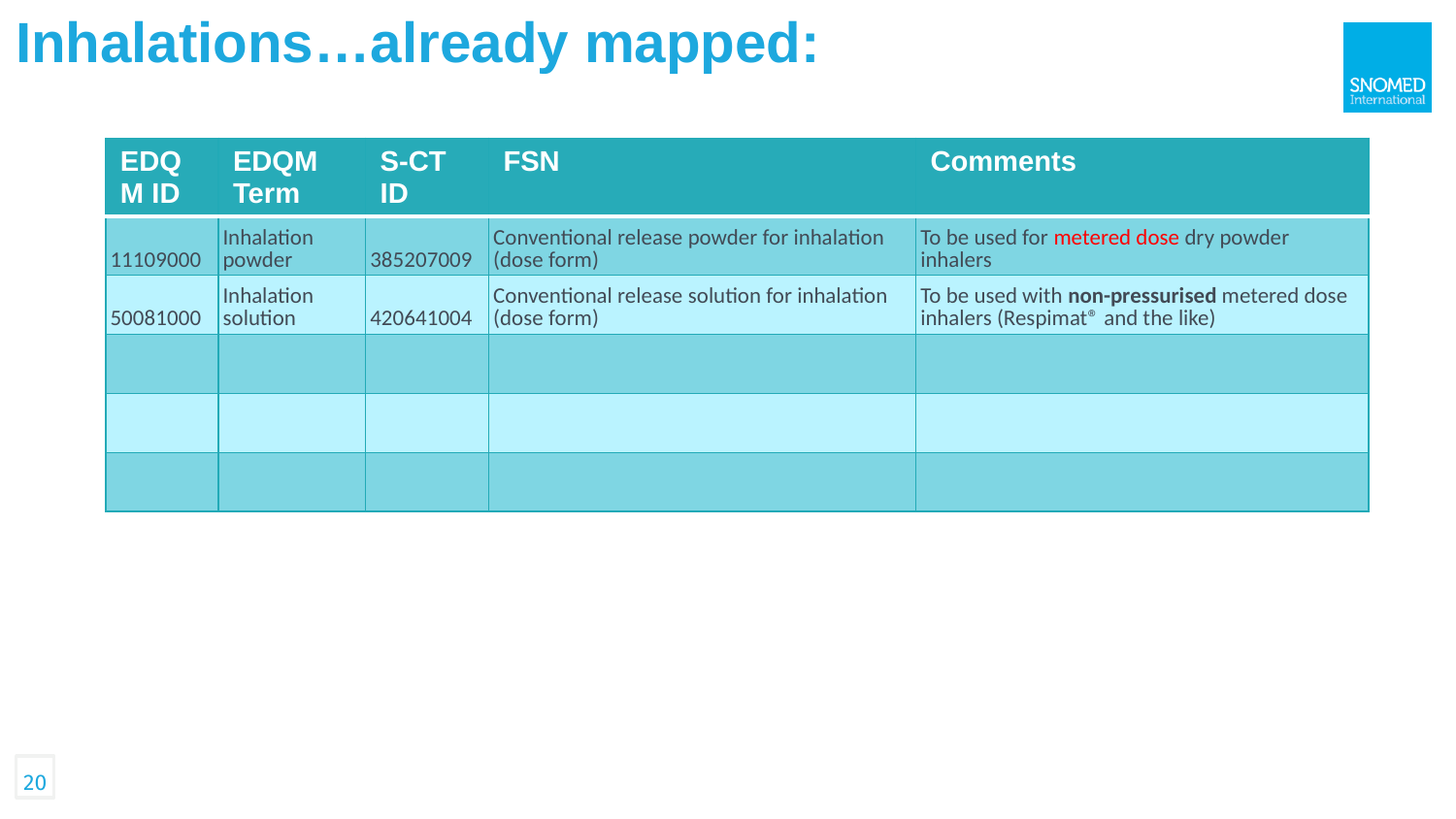

Inhalations…already mapped:
| EDQM ID | EDQM Term | S-CT ID | FSN | Comments |
| --- | --- | --- | --- | --- |
| 11109000 | Inhalation powder | 385207009 | Conventional release powder for inhalation (dose form) | To be used for metered dose dry powder inhalers |
| 50081000 | Inhalation solution | 420641004 | Conventional release solution for inhalation (dose form) | To be used with non-pressurised metered dose inhalers (Respimat® and the like) |
|  |  |  |  |  |
|  |  |  |  |  |
|  |  |  |  |  |